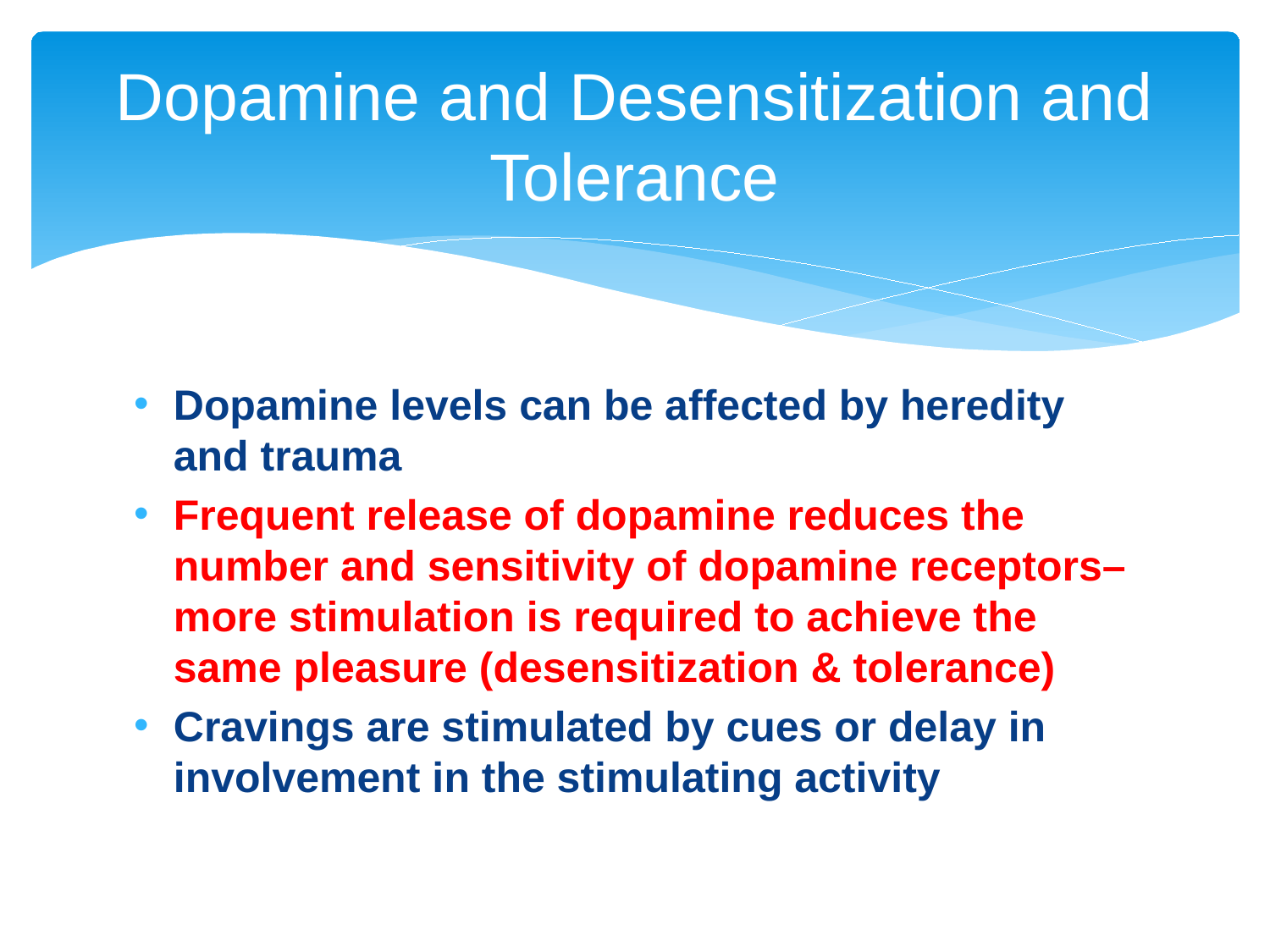

# Dopamine and Desensitization and Tolerance
Dopamine levels can be affected by heredity and trauma
Frequent release of dopamine reduces the number and sensitivity of dopamine receptors– more stimulation is required to achieve the same pleasure (desensitization & tolerance)
Cravings are stimulated by cues or delay in involvement in the stimulating activity